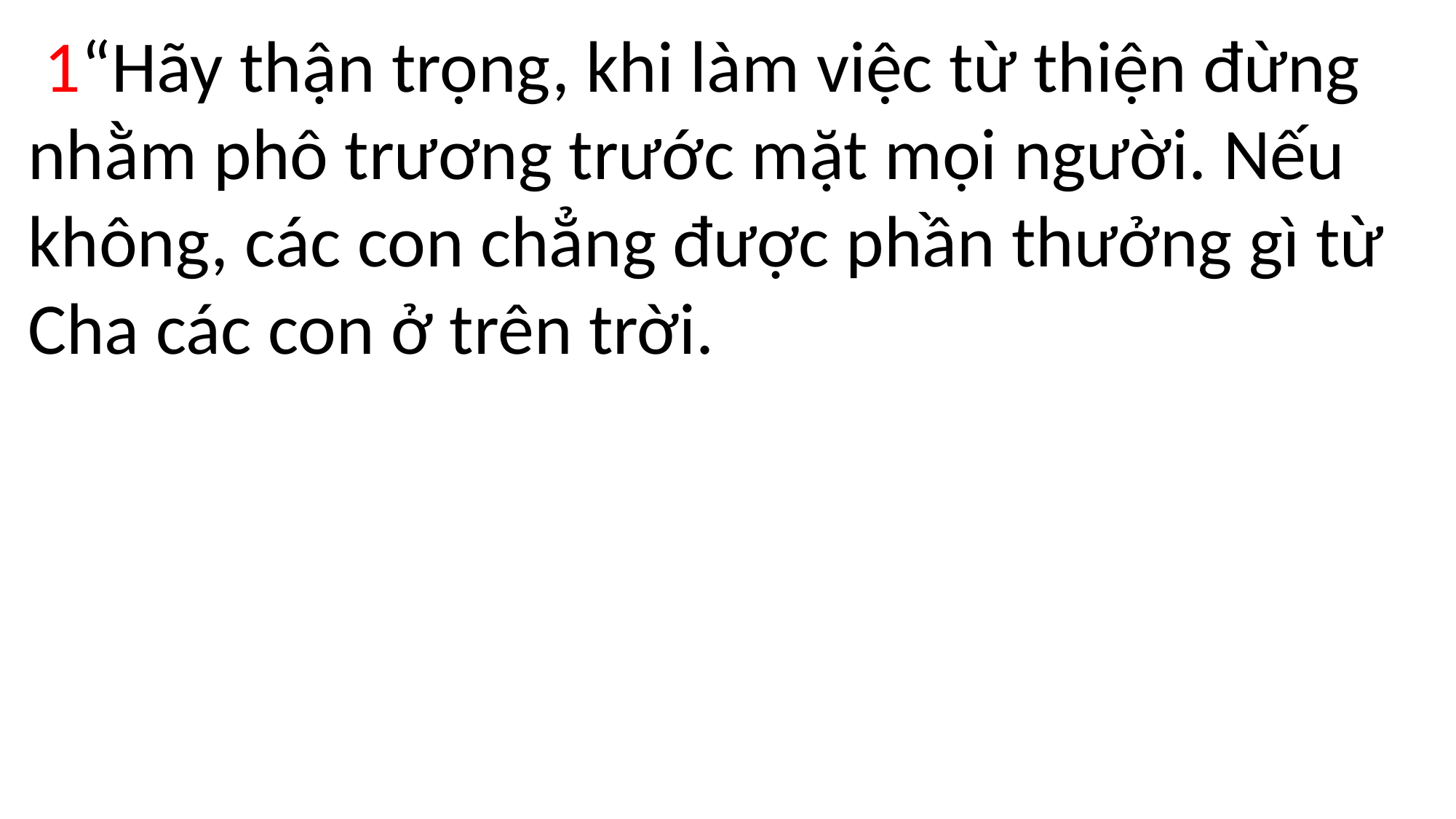

1“Hãy thận trọng, khi làm việc từ thiện đừng nhằm phô trương trước mặt mọi người. Nếu không, các con chẳng được phần thưởng gì từ Cha các con ở trên trời.